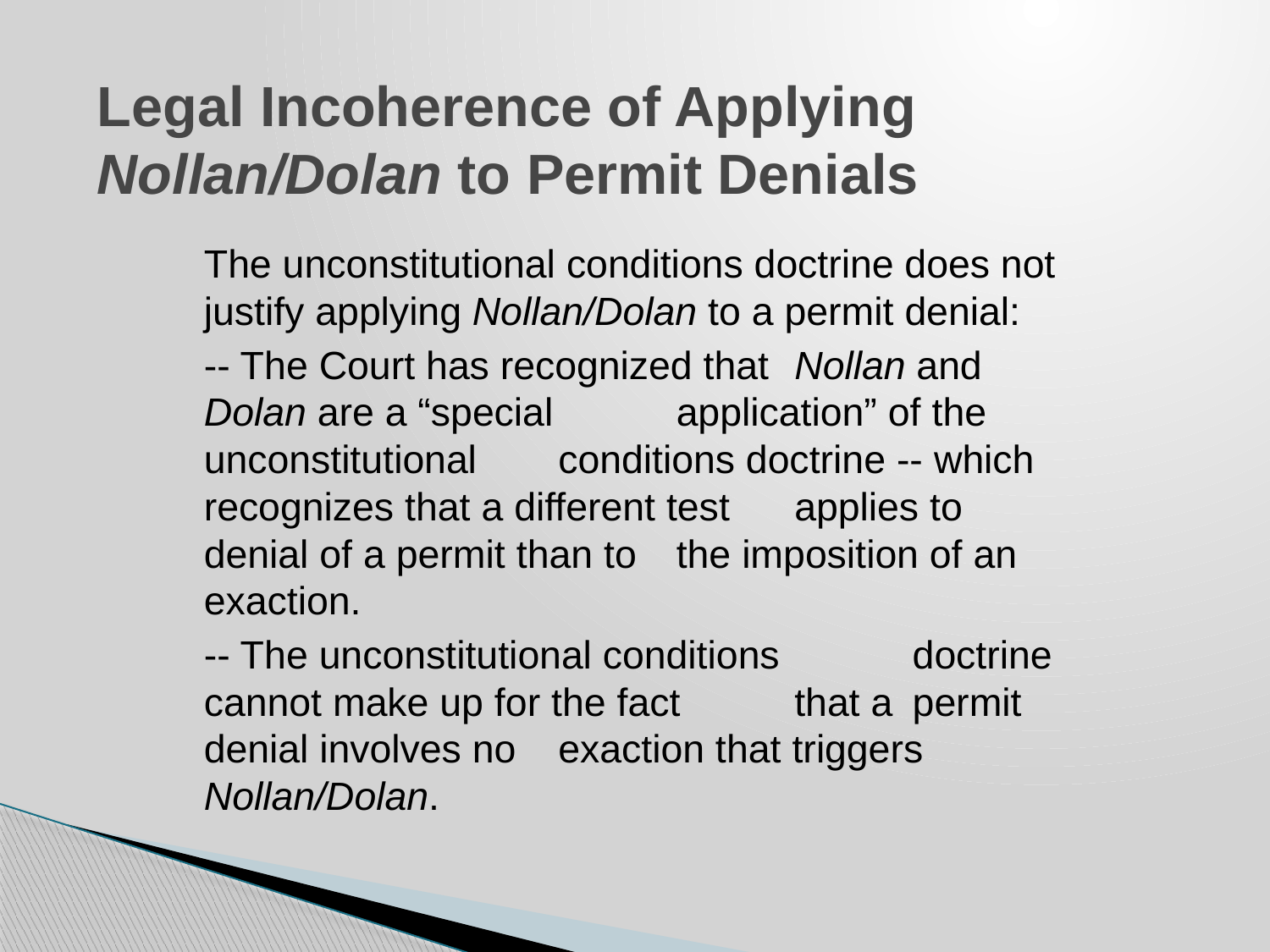

Legal Incoherence of Applying Nollan/Dolan to Permit Denials
The unconstitutional conditions doctrine does not justify applying Nollan/Dolan to a permit denial:
	-- The Court has recognized that 	Nollan and Dolan are a “special 	application” of the unconstitutional 	conditions doctrine -- which 	recognizes that a different test 	applies to denial of a permit than to 	the imposition of an exaction.
	-- The unconstitutional conditions  	doctrine cannot make up for the fact 	that a 	permit denial involves no 	exaction that triggers Nollan/Dolan.